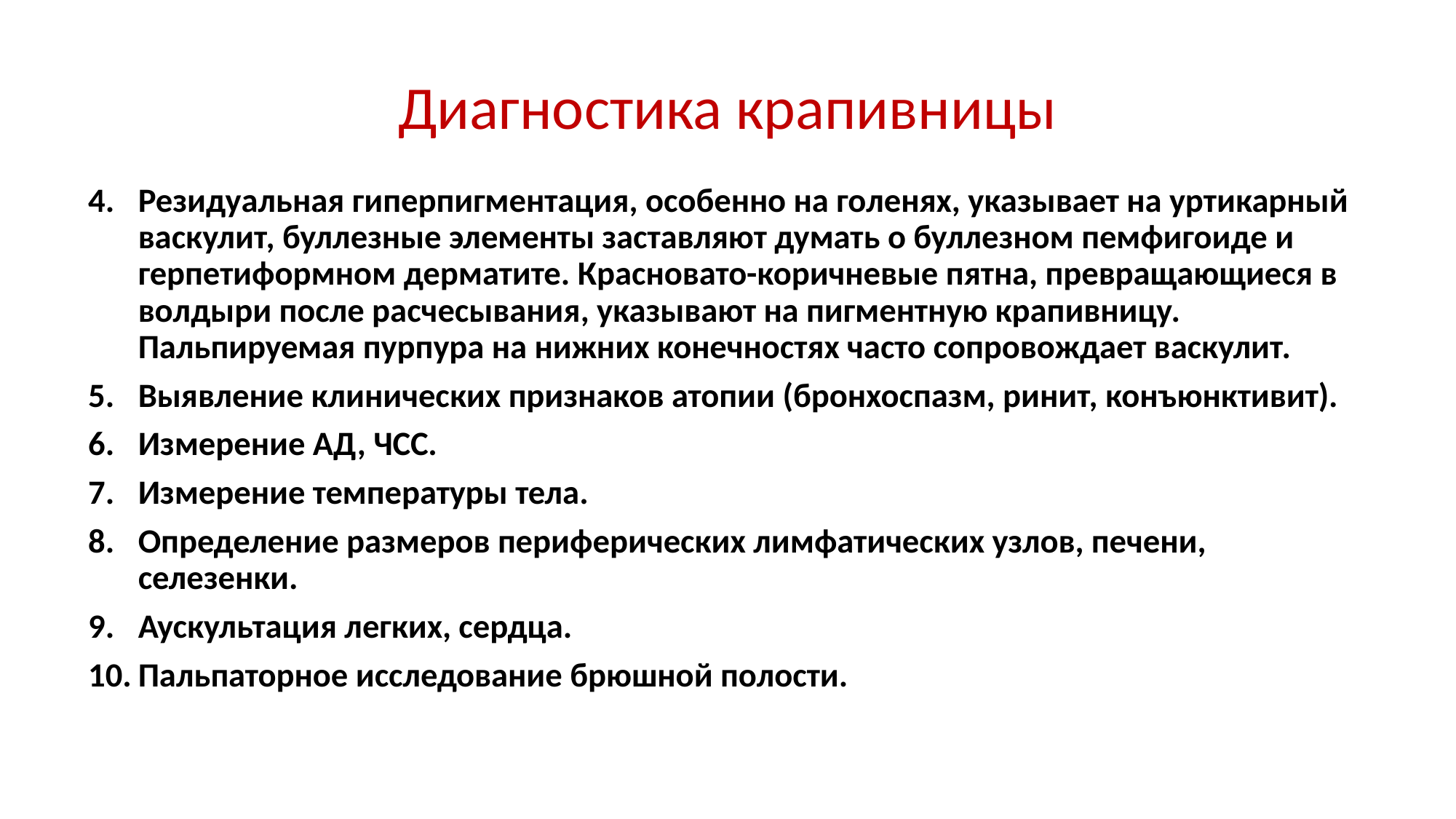

# Диагностика крапивницы
Резидуальная гиперпигментация, особенно на голенях, указывает на уртикарный васкулит, буллезные элементы заставляют думать о буллезном пемфигоиде и герпетиформном дерматите. Красновато-коричневые пятна, превращающиеся в волдыри после расчесывания, указывают на пигментную крапивницу. Пальпируемая пурпура на нижних конечностях часто сопровождает васкулит.
Выявление клинических признаков атопии (бронхоспазм, ринит, конъюнктивит).
Измерение АД, ЧСС.
Измерение температуры тела.
Определение размеров периферических лимфатических узлов, печени, селезенки.
Аускультация легких, сердца.
Пальпаторное исследование брюшной полости.